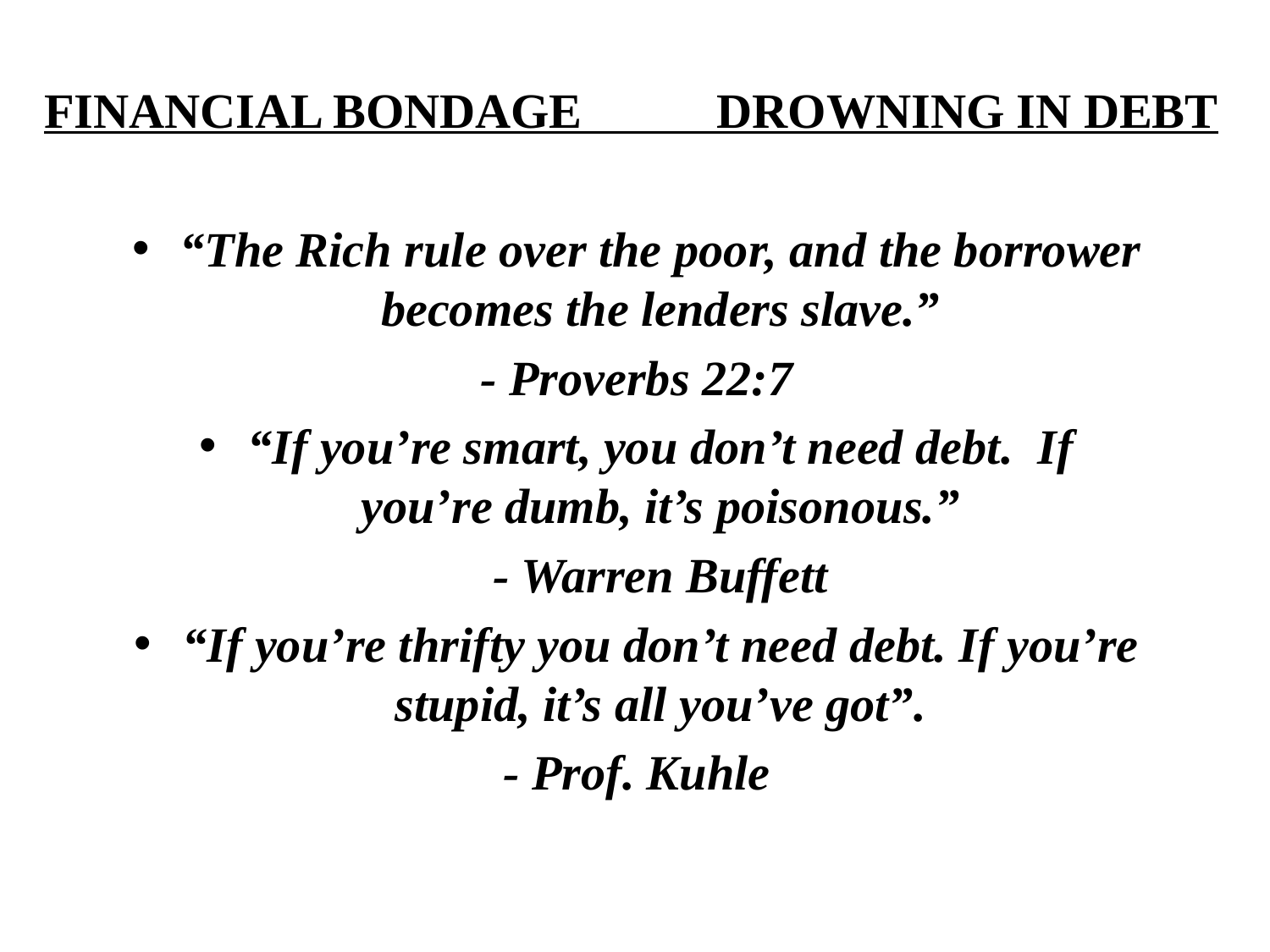

FINANCIAL BONDAGE           DROWNING IN DEBT
“The Rich rule over the poor, and the borrower becomes the lenders slave.”
- Proverbs 22:7
“If you’re smart, you don’t need debt.  If you’re dumb, it’s poisonous.”
	- Warren Buffett
“If you’re thrifty you don’t need debt. If you’re stupid, it’s all you’ve got”.
- Prof. Kuhle